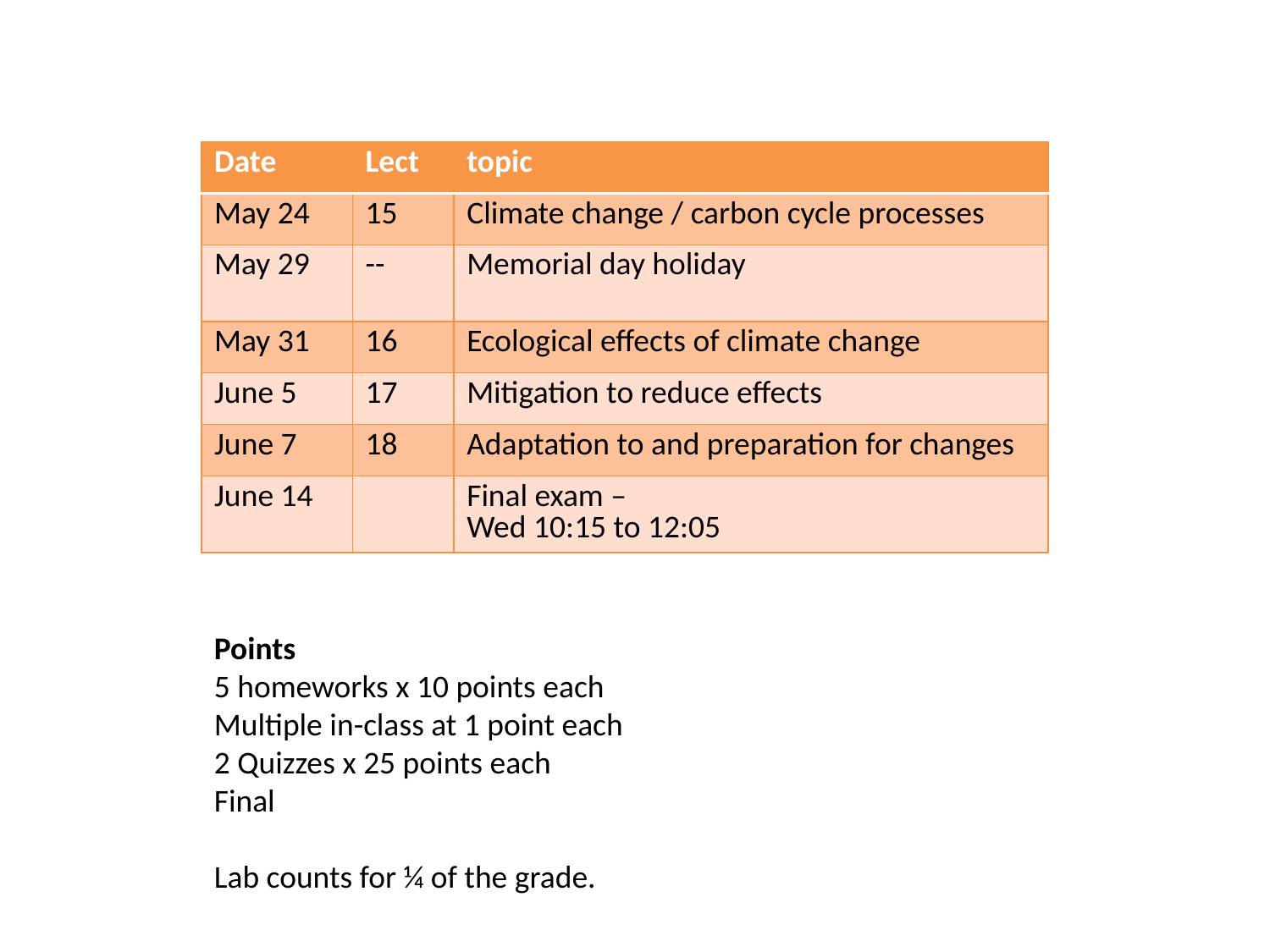

| Date | Lect | topic |
| --- | --- | --- |
| May 24 | 15 | Climate change / carbon cycle processes |
| May 29 | -- | Memorial day holiday |
| May 31 | 16 | Ecological effects of climate change |
| June 5 | 17 | Mitigation to reduce effects |
| June 7 | 18 | Adaptation to and preparation for changes |
| June 14 |  | Final exam – Wed 10:15 to 12:05 |
Points
5 homeworks x 10 points each
Multiple in-class at 1 point each
2 Quizzes x 25 points each
Final

Lab counts for ¼ of the grade.